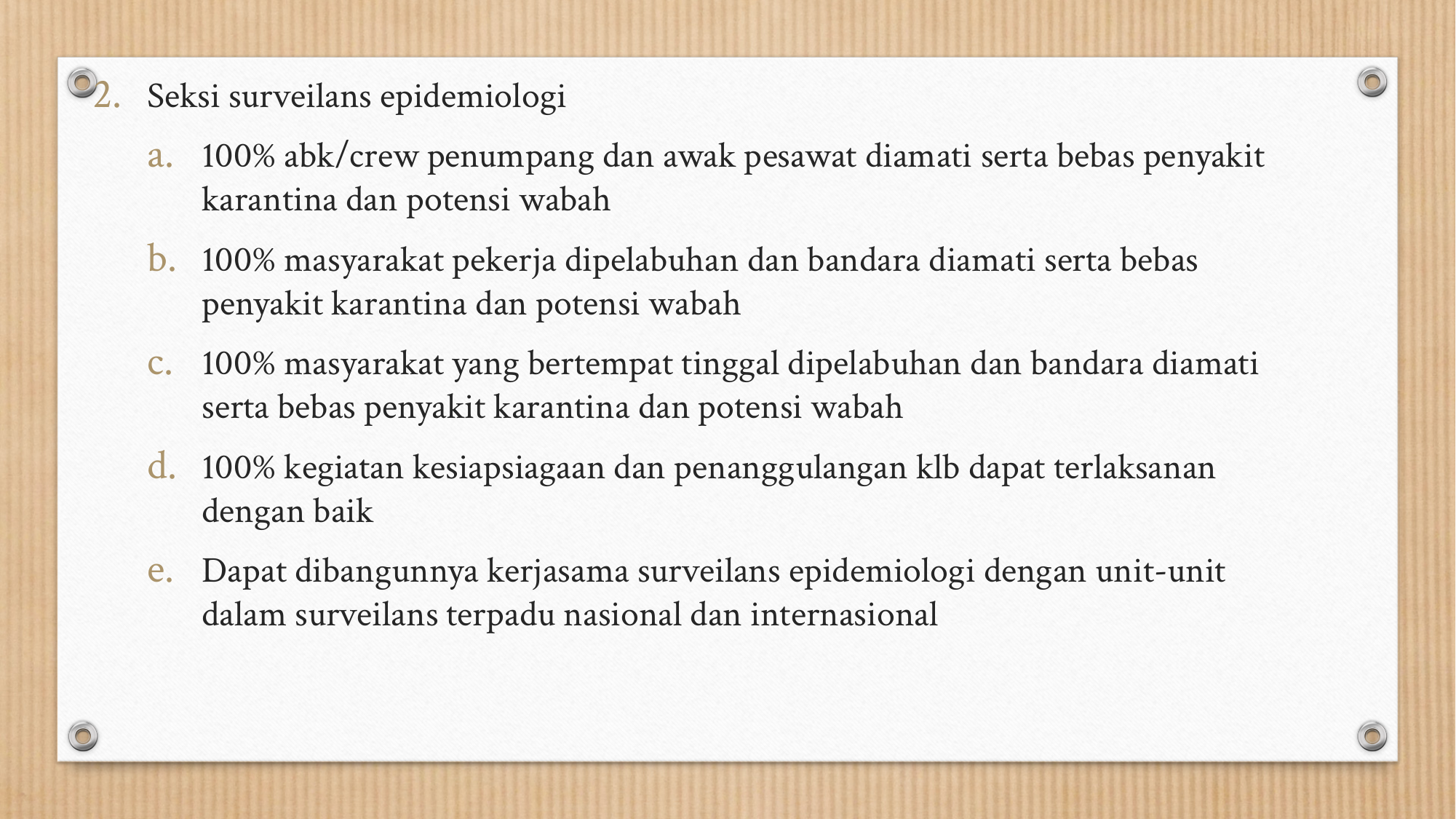

Seksi surveilans epidemiologi
100% abk/crew penumpang dan awak pesawat diamati serta bebas penyakit karantina dan potensi wabah
100% masyarakat pekerja dipelabuhan dan bandara diamati serta bebas penyakit karantina dan potensi wabah
100% masyarakat yang bertempat tinggal dipelabuhan dan bandara diamati serta bebas penyakit karantina dan potensi wabah
100% kegiatan kesiapsiagaan dan penanggulangan klb dapat terlaksanan dengan baik
Dapat dibangunnya kerjasama surveilans epidemiologi dengan unit-unit dalam surveilans terpadu nasional dan internasional